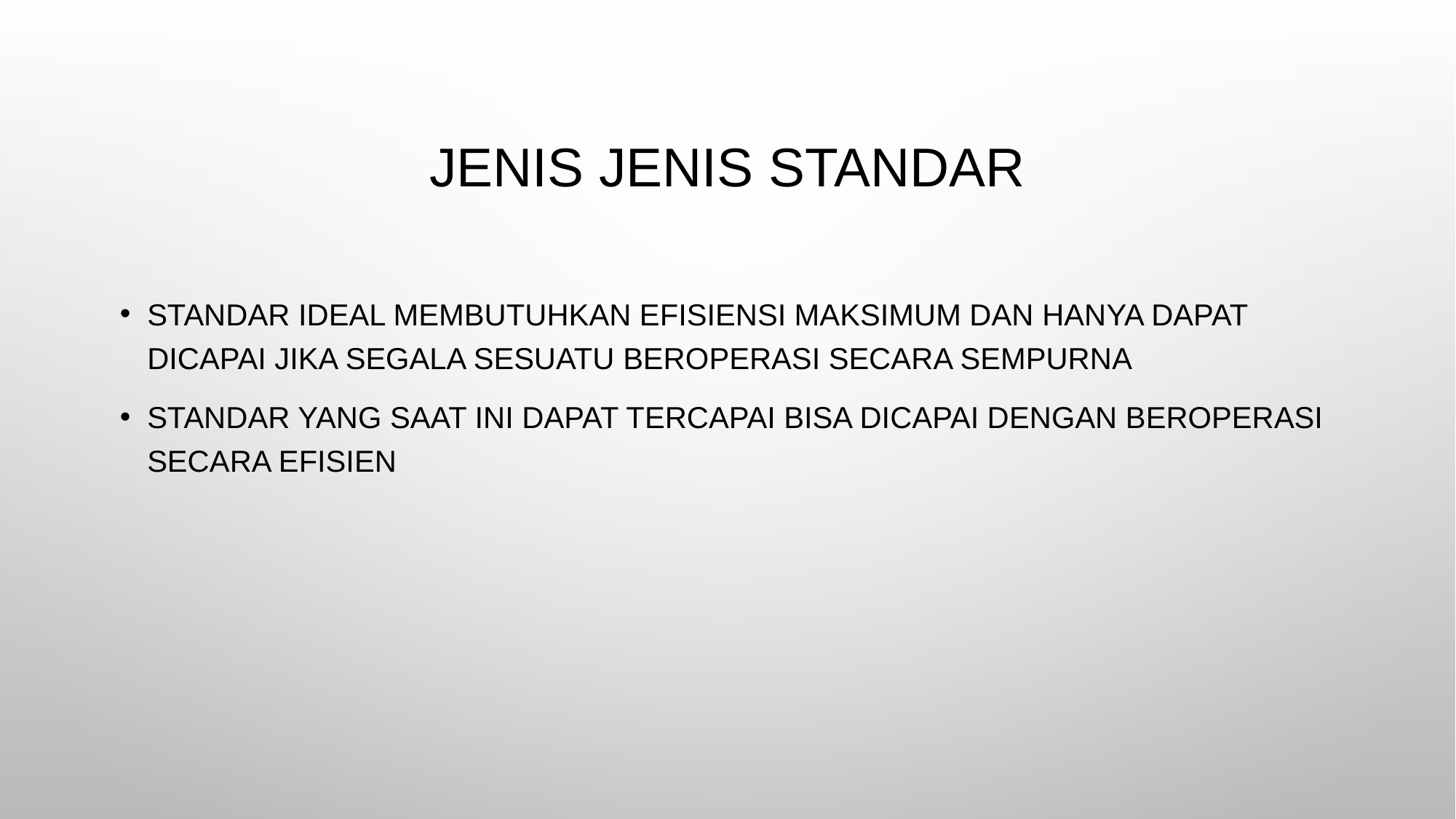

# JENIS JENIS STANDAR
Standar ideal membutuhkan efisiensi maksimum dan hanya dapat dicapai jika segala sesuatu beroperasi secara sempurna
Standar yang saat ini dapat tercapai bisa dicapai dengan beroperasi secara efisien